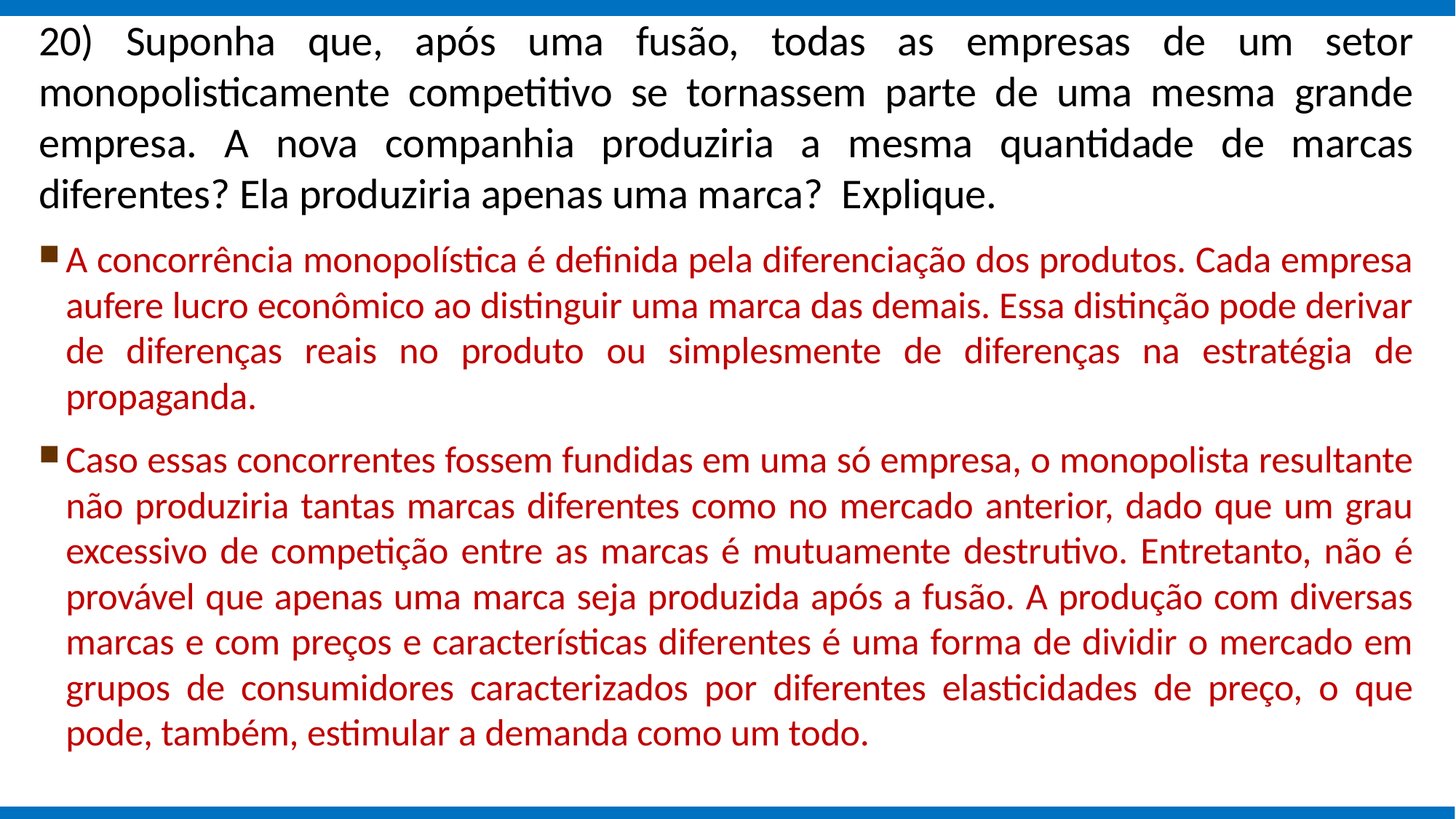

20) Suponha que, após uma fusão, todas as empresas de um setor monopolisticamente competitivo se tornassem parte de uma mesma grande empresa. A nova companhia produziria a mesma quantidade de marcas diferentes? Ela produziria apenas uma marca?  Explique.
A concorrência monopolística é definida pela diferenciação dos produtos. Cada empresa aufere lucro econômico ao distinguir uma marca das demais. Essa distinção pode derivar de diferenças reais no produto ou simplesmente de diferenças na estratégia de propaganda.
Caso essas concorrentes fossem fundidas em uma só empresa, o monopolista resultante não produziria tantas marcas diferentes como no mercado anterior, dado que um grau excessivo de competição entre as marcas é mutuamente destrutivo. Entretanto, não é provável que apenas uma marca seja produzida após a fusão. A produção com diversas marcas e com preços e características diferentes é uma forma de dividir o mercado em grupos de consumidores caracterizados por diferentes elasticidades de preço, o que pode, também, estimular a demanda como um todo.